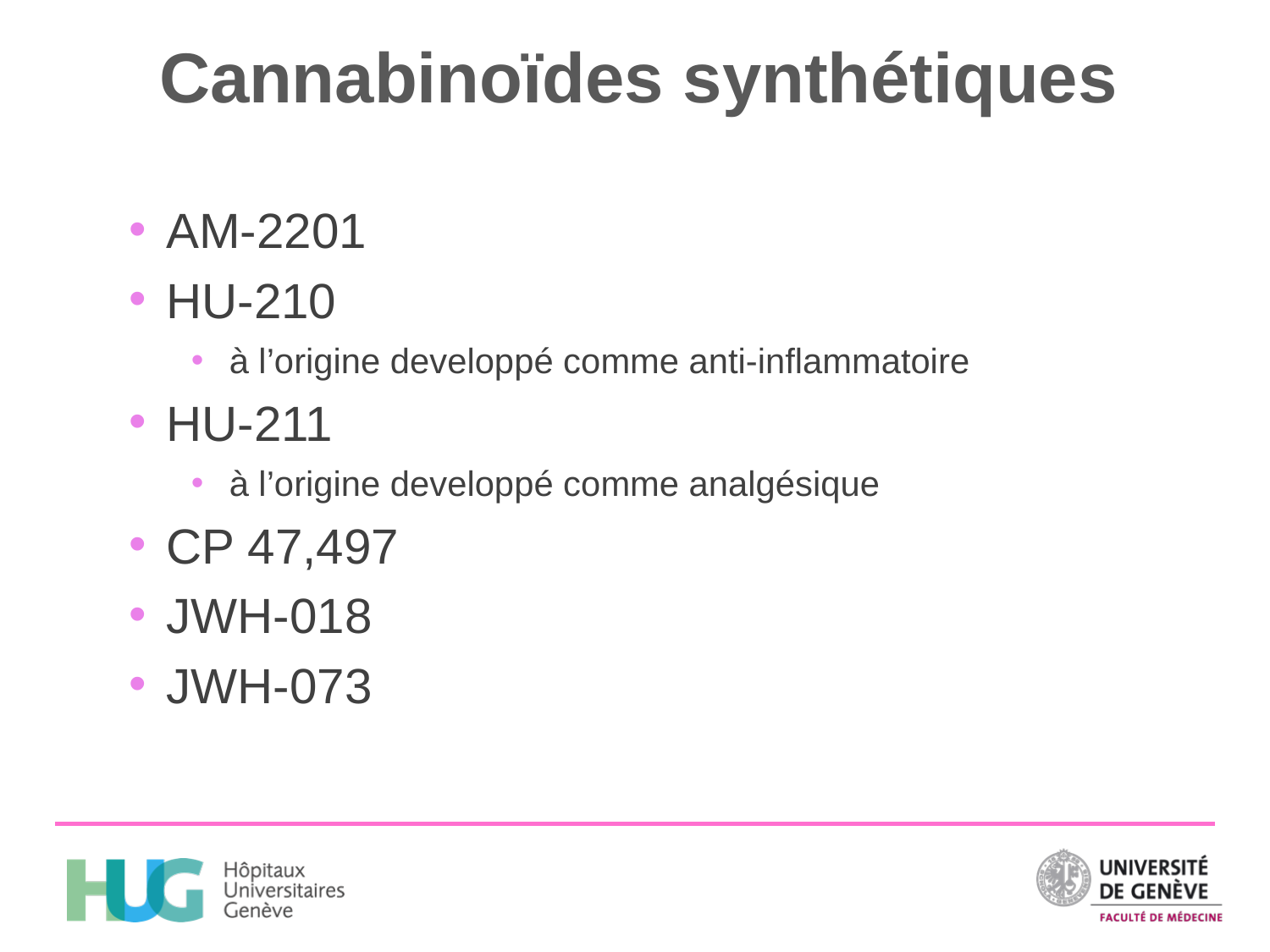

# Cannabinoïdes synthétiques
AM-2201
HU-210
à l’origine developpé comme anti-inflammatoire
HU-211
à l’origine developpé comme analgésique
CP 47,497
JWH-018
JWH-073